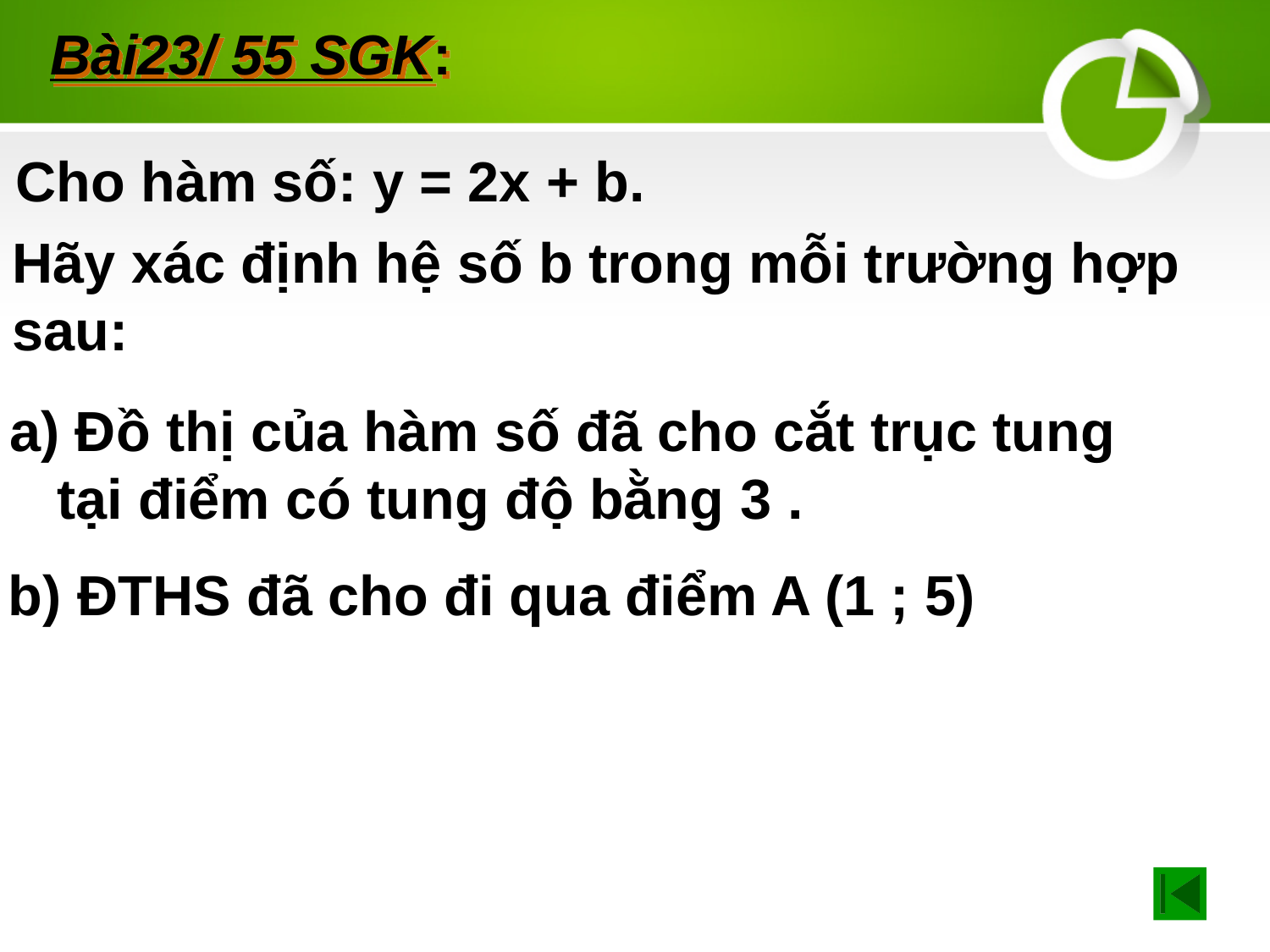

Bài23/ 55 SGK:
Cho hàm số: y = 2x + b.
Hãy xác định hệ số b trong mỗi trường hợp sau:
a) Đồ thị của hàm số đã cho cắt trục tung tại điểm có tung độ bằng ­3 .
b) ĐTHS đã cho đi qua điểm A (1 ; 5)